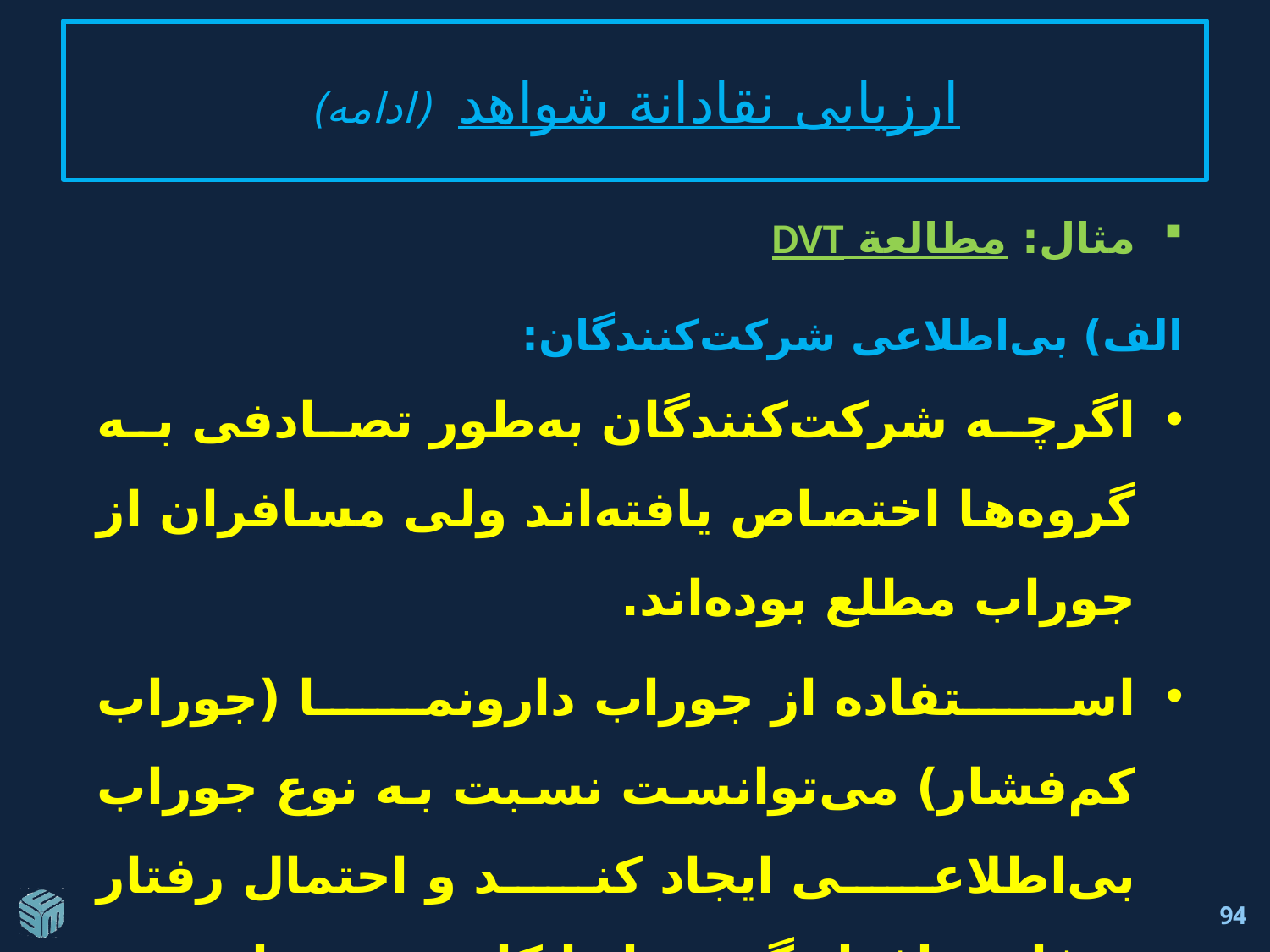

# ارزيابی نقادانة شواهد  (ادامه)
مثال: مطالعة DVT
الف) بی‌اطلاعی شرکت‌کنندگان:
اگرچه شرکت‌کنندگان به‌طور تصادفی به گروه‌ها اختصاص یافته‌اند ولی مسافران از جوراب مطلع بوده‌اند.
استفاده از جوراب دارونما (جوراب کم‌فشار) می‌توانست نسبت به نوع جوراب بی‌اطلاعی ایجاد کند و احتمال رفتار متفاوت افراد گروه‌ها را کاهش می‌داد.
94